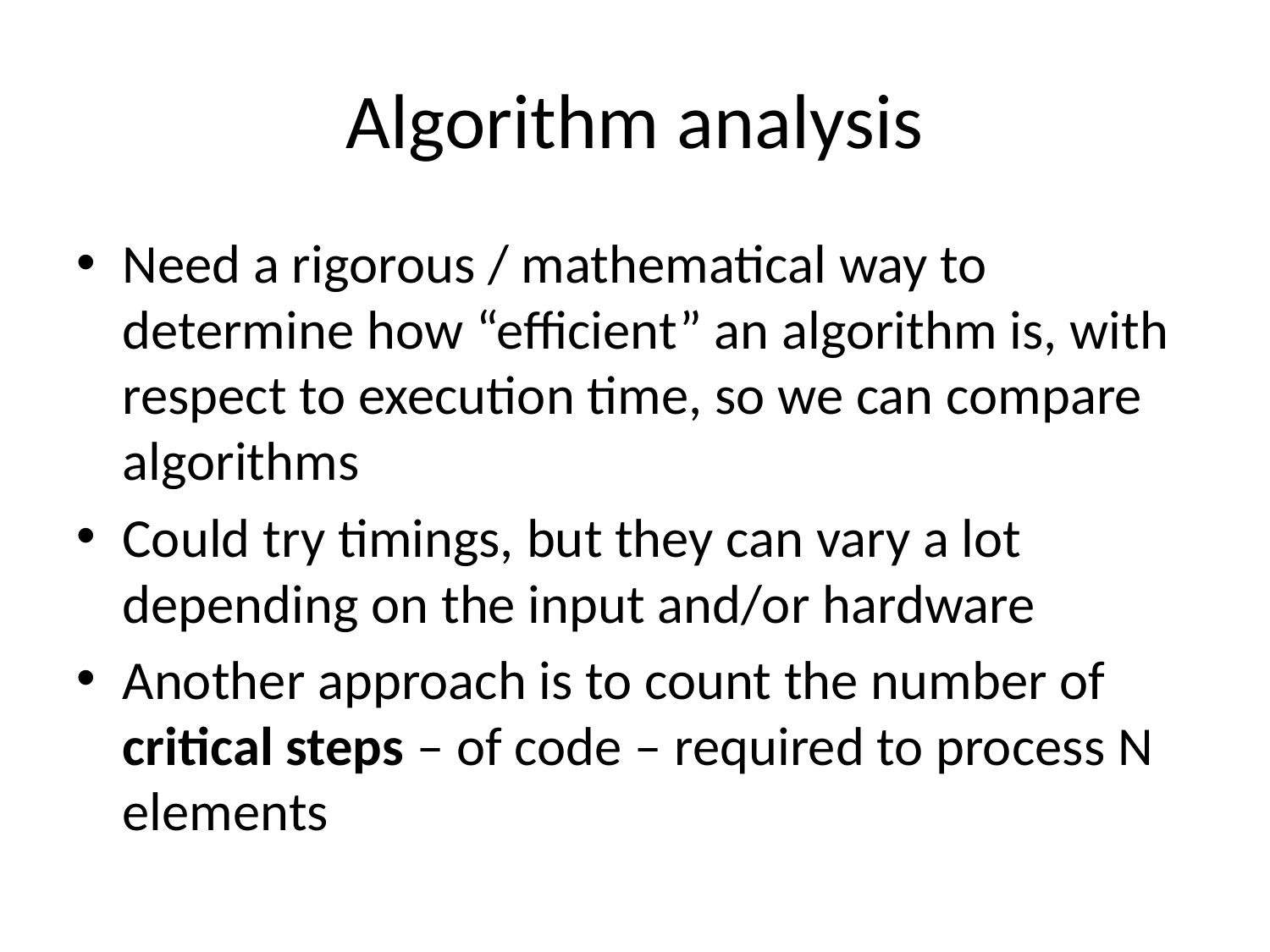

# Algorithm analysis
Need a rigorous / mathematical way to determine how “efficient” an algorithm is, with respect to execution time, so we can compare algorithms
Could try timings, but they can vary a lot depending on the input and/or hardware
Another approach is to count the number of critical steps – of code – required to process N elements